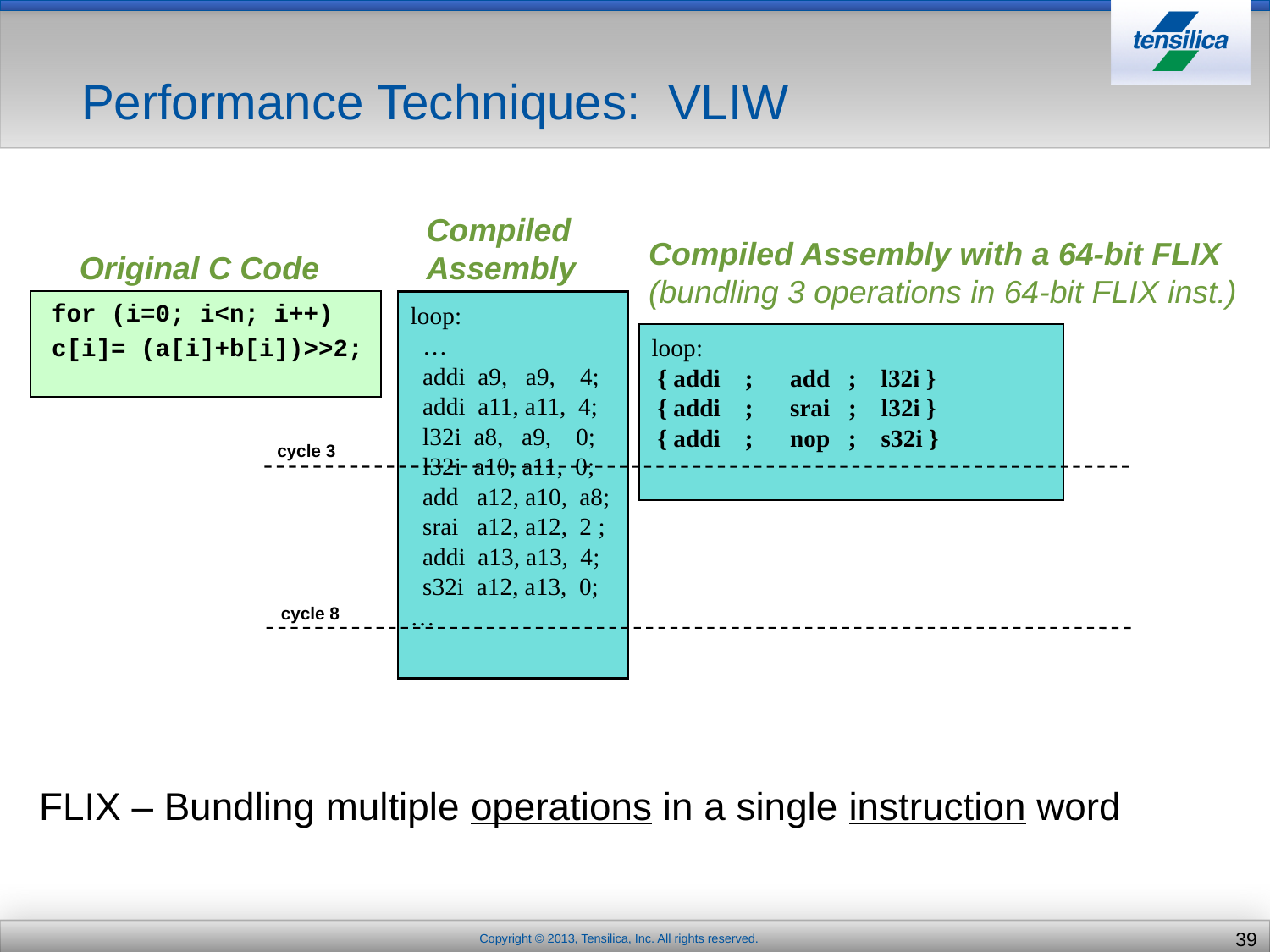

# Performance Techniques:  VLIW
Compiled
Assembly
Compiled Assembly with a 64-bit FLIX
(bundling 3 operations in 64-bit FLIX inst.)
Original C Code
for (i=0; i<n; i++)
c[i]= (a[i]+b[i])>>2;

loop:
  …
  addi  a9,   a9,    4;
  addi  a11, a11,  4;
  l32i  a8,   a9,    0;
  l32i  a10, a11,  0;
  add   a12, a10,  a8;
  srai   a12, a12,  2 ;
  addi  a13, a13,  4;
  s32i  a12, a13,  0;
…

loop:
 { addi    ;      add   ;    l32i }
 { addi    ;      srai   ;    l32i }
 { addi    ;      nop   ;    s32i }

cycle 3

cycle 8

FLIX – Bundling multiple operations in a single instruction word